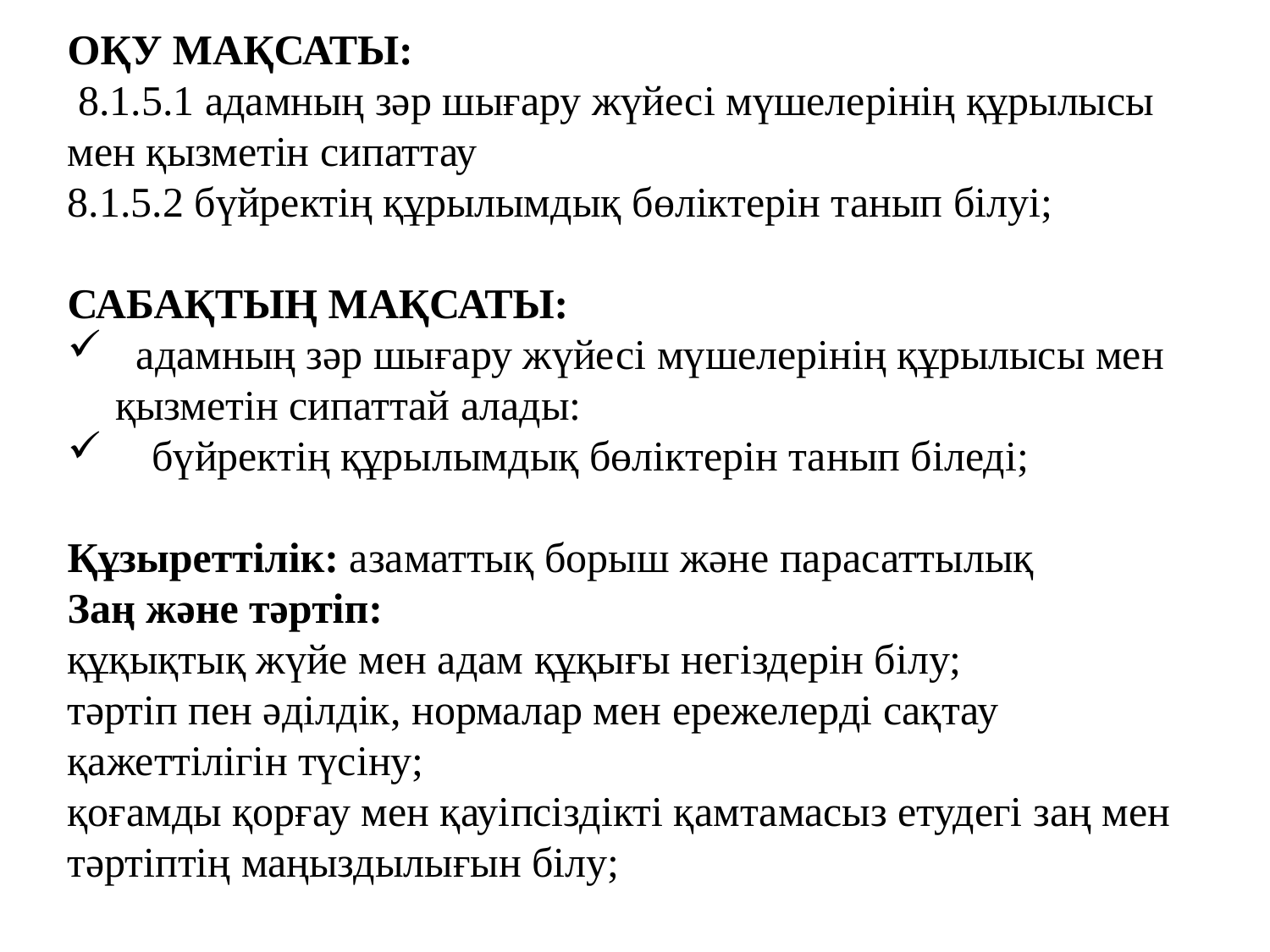

ОҚУ МАҚСАТЫ:
 8.1.5.1 адамның зәр шығару жүйесі мүшелерінің құрылысы мен қызметін сипаттау
8.1.5.2 бүйректің құрылымдық бөліктерін танып білуі;

САБАҚТЫҢ МАҚСАТЫ:
  адамның зәр шығару жүйесі мүшелерінің құрылысы мен қызметін сипаттай алады:
  бүйректің құрылымдық бөліктерін танып біледі;

Құзыреттілік: азаматтық борыш және парасаттылық
Заң және тәртіп:
құқықтық жүйе мен адам құқығы негіздерін білу;
тәртіп пен әділдік, нормалар мен ережелерді сақтау қажеттілігін түсіну;
қоғамды қорғау мен қауіпсіздікті қамтамасыз етудегі заң мен тәртіптің маңыздылығын білу;